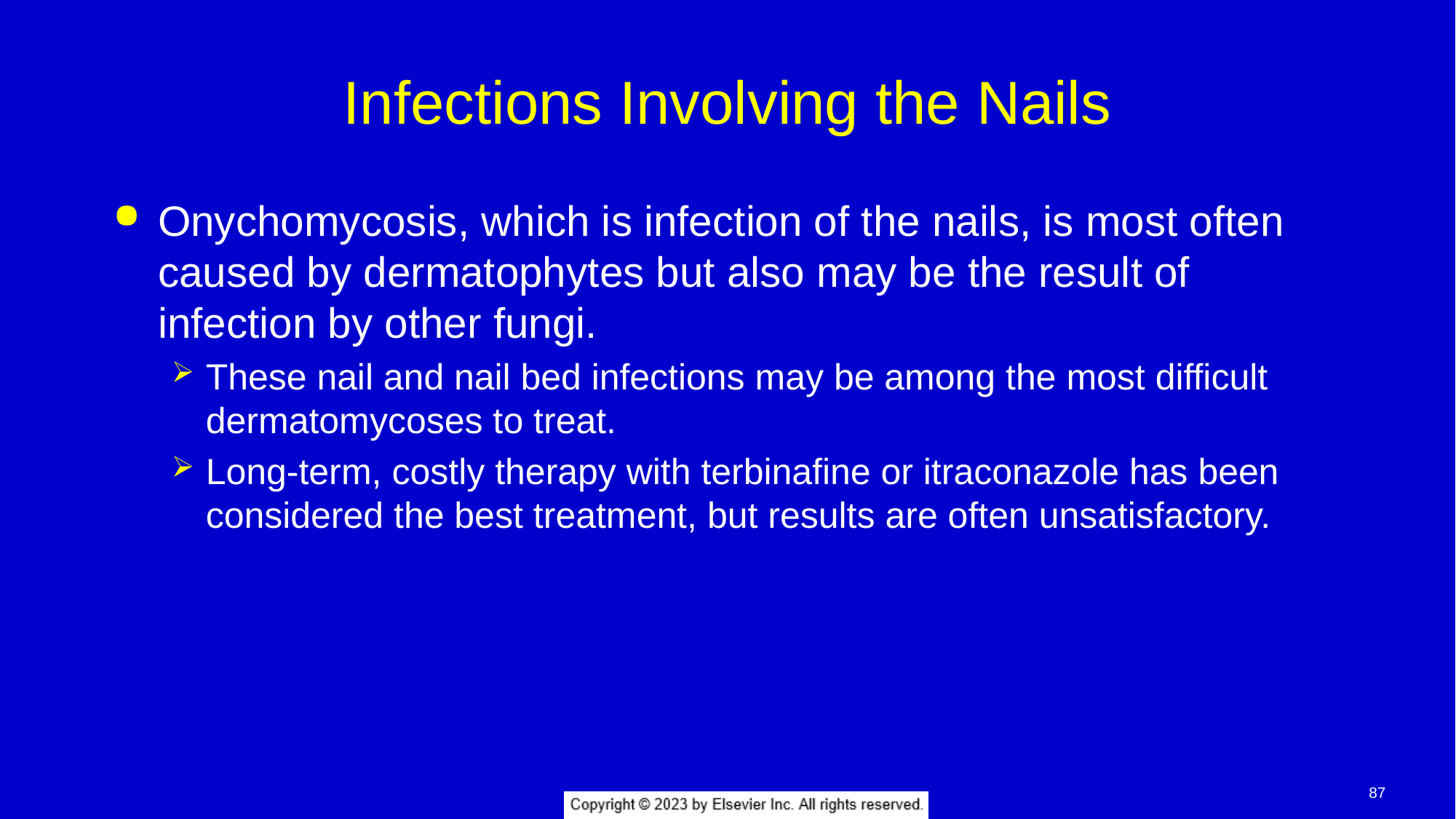

# Infections Involving the Nails
Onychomycosis, which is infection of the nails, is most often caused by dermatophytes but also may be the result of infection by other fungi.
These nail and nail bed infections may be among the most difficult dermatomycoses to treat.
Long-term, costly therapy with terbinafine or itraconazole has been considered the best treatment, but results are often unsatisfactory.